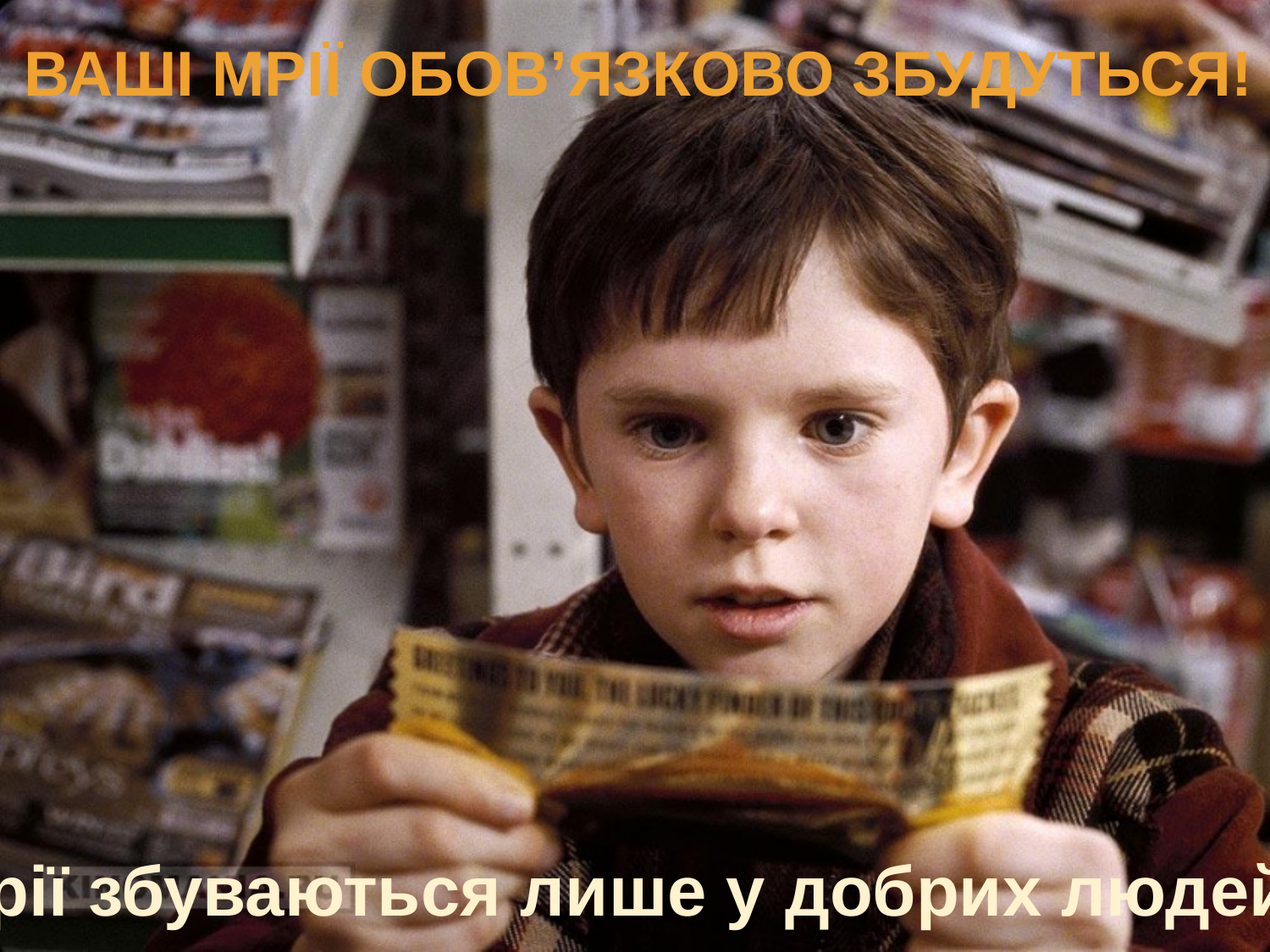

Ваші мрії обов’язково збудуться!
Мрії збуваються лише у добрих людей!